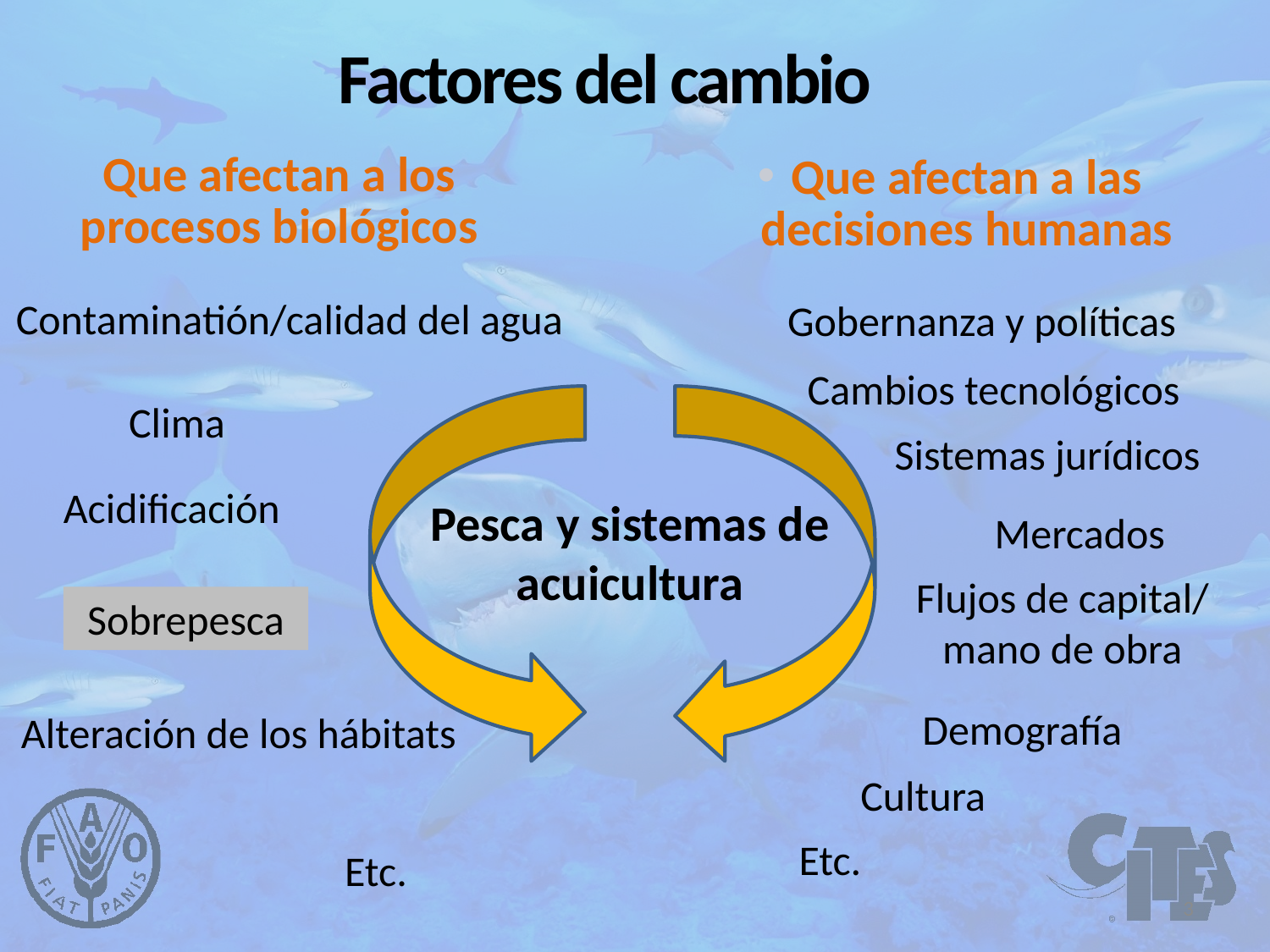

Factores del cambio
Que afectan a los procesos biológicos
Que afectan a las decisiones humanas
Contaminatión/calidad del agua
Gobernanza y políticas
Cambios tecnológicos

Clima
Sistemas jurídicos
Acidificación
Pesca y sistemas de acuicultura
Mercados
Flujos de capital/ mano de obra
Sobrepesca
Demografía
Alteración de los hábitats
Cultura
Etc.
Etc.
3